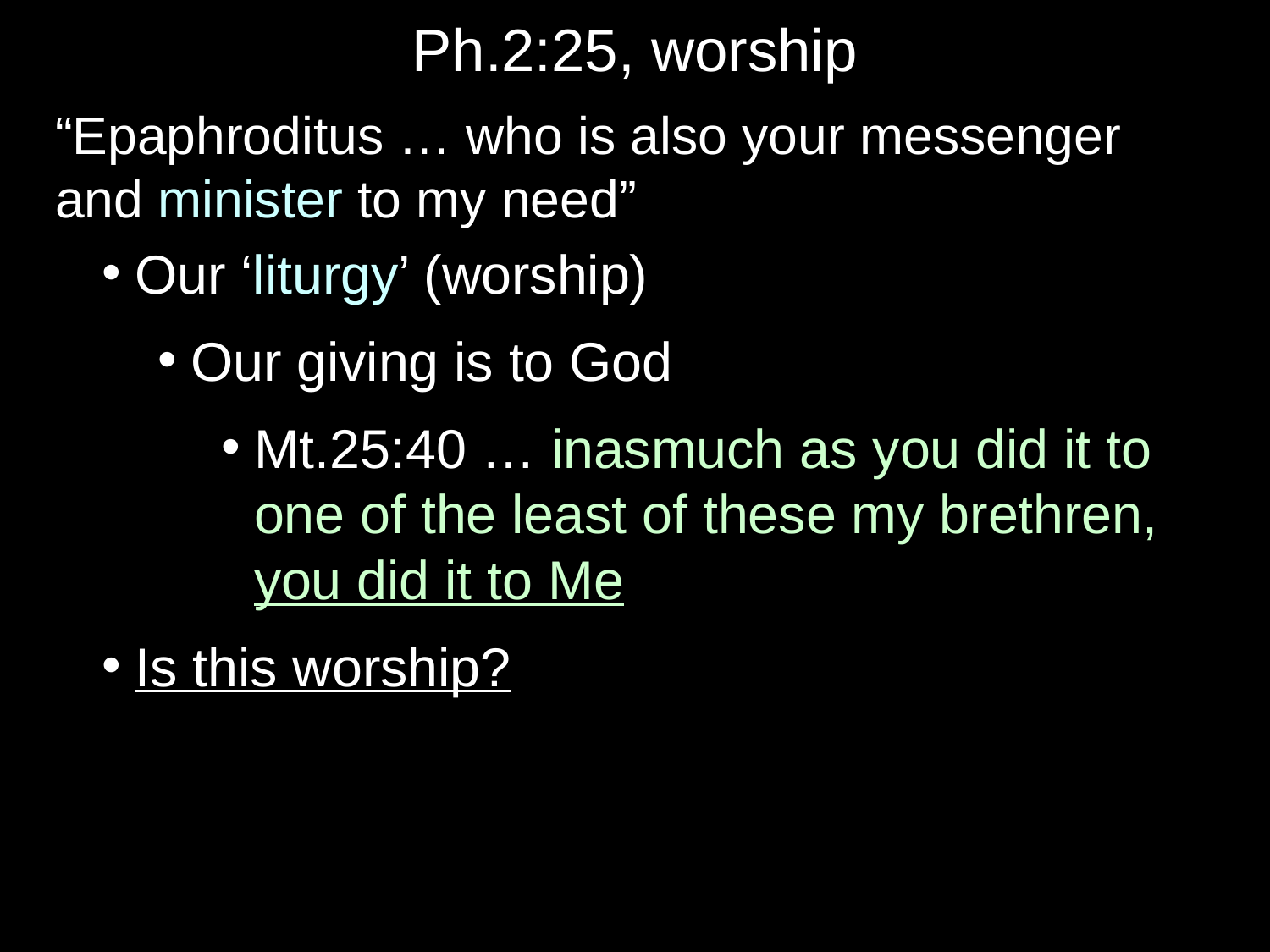

# Ph.2:25, worship
“Epaphroditus … who is also your messenger and minister to my need”
Our ‘liturgy’ (worship)
Our giving is to God
Mt.25:40 … inasmuch as you did it to one of the least of these my brethren, you did it to Me
Is this worship?